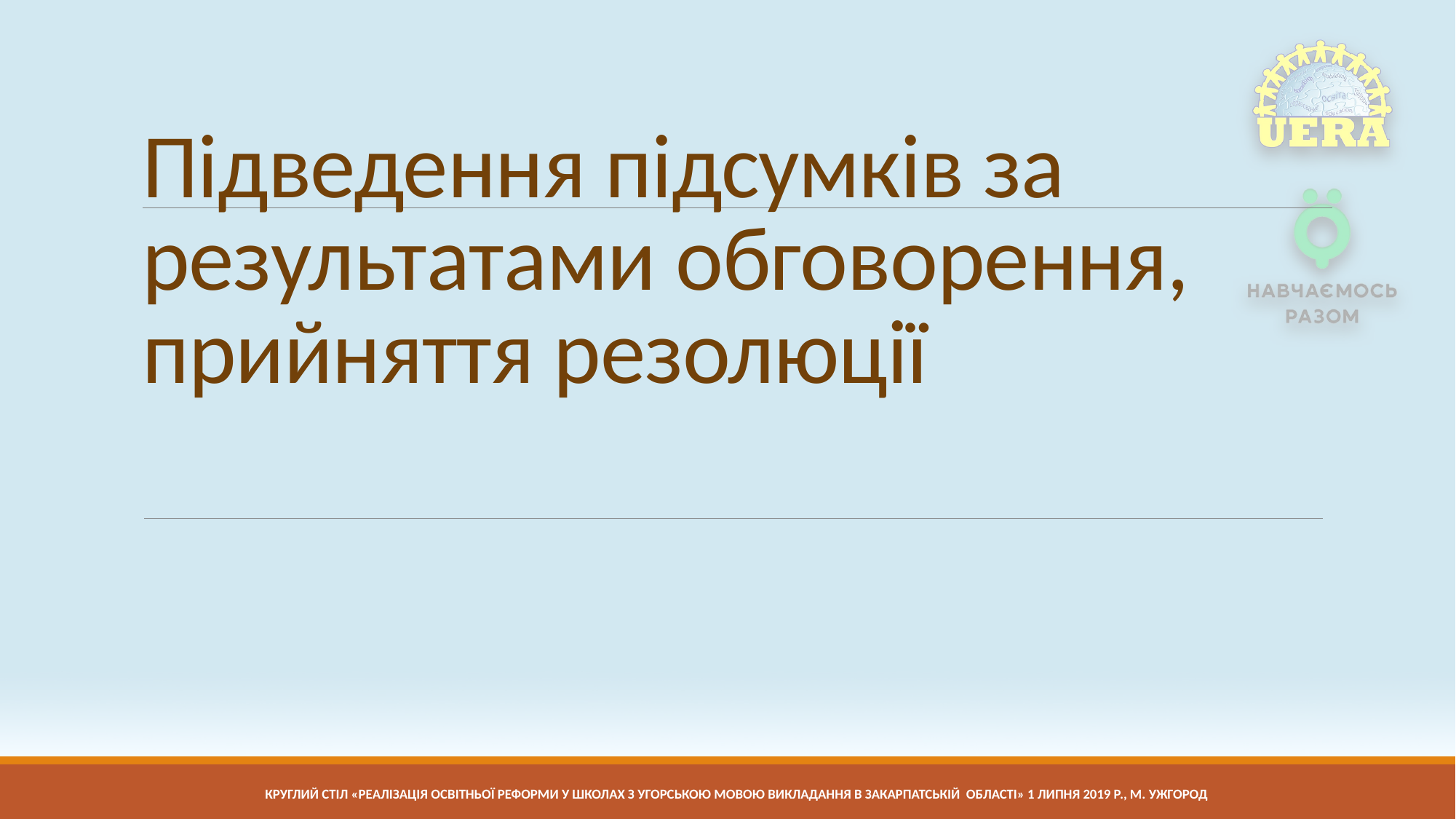

# Підведення підсумків за результатами обговорення, прийняття резолюції

КРУГЛий СТІЛ «Реалізація освітньої реформи у школах з угорською мовою викладання в Закарпатській  області» 1 липня 2019 р., м. Ужгород